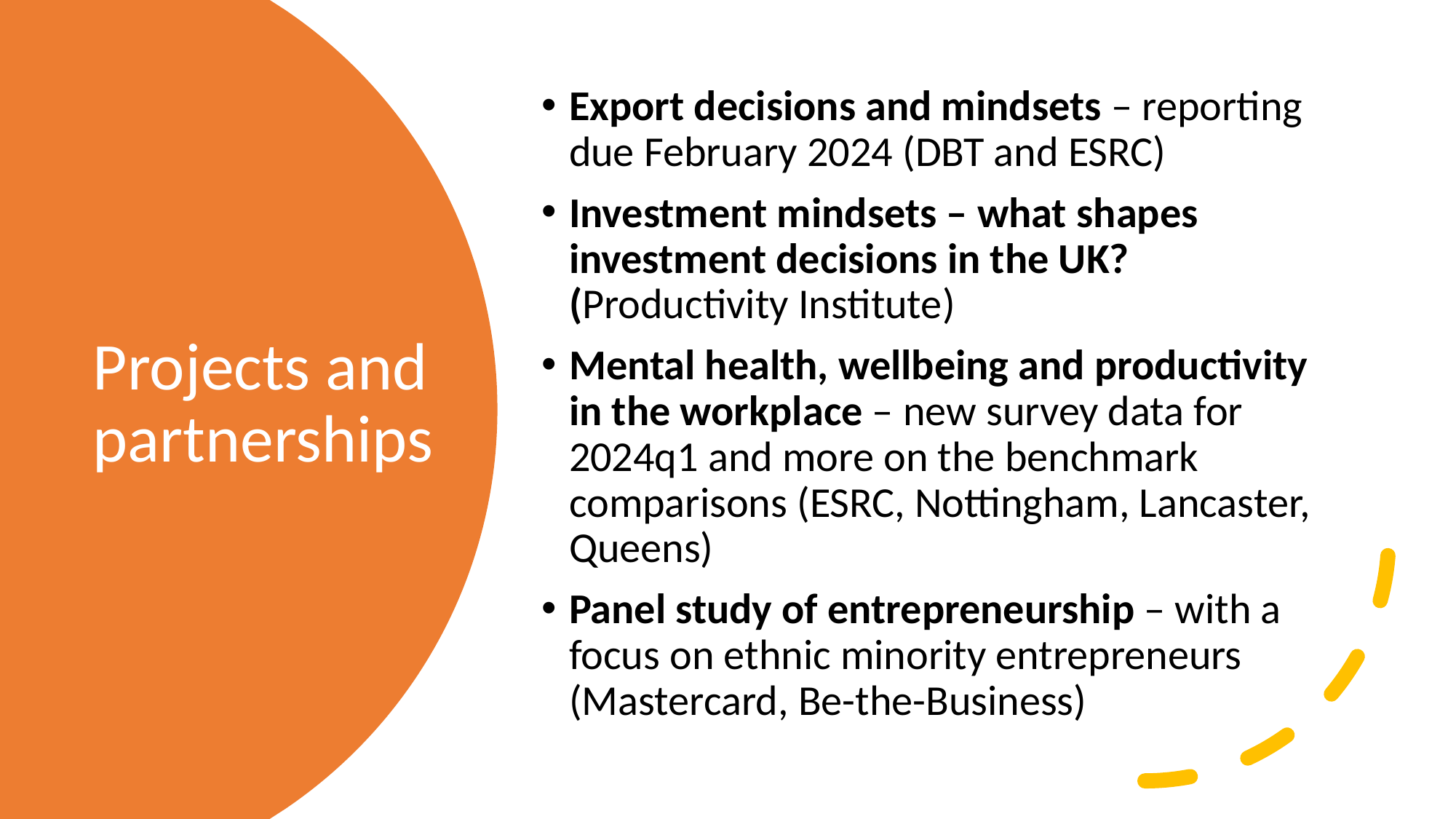

Export decisions and mindsets – reporting due February 2024 (DBT and ESRC)
Investment mindsets – what shapes investment decisions in the UK? (Productivity Institute)
Mental health, wellbeing and productivity in the workplace – new survey data for 2024q1 and more on the benchmark comparisons (ESRC, Nottingham, Lancaster, Queens)
Panel study of entrepreneurship – with a focus on ethnic minority entrepreneurs (Mastercard, Be-the-Business)
# Projects and partnerships